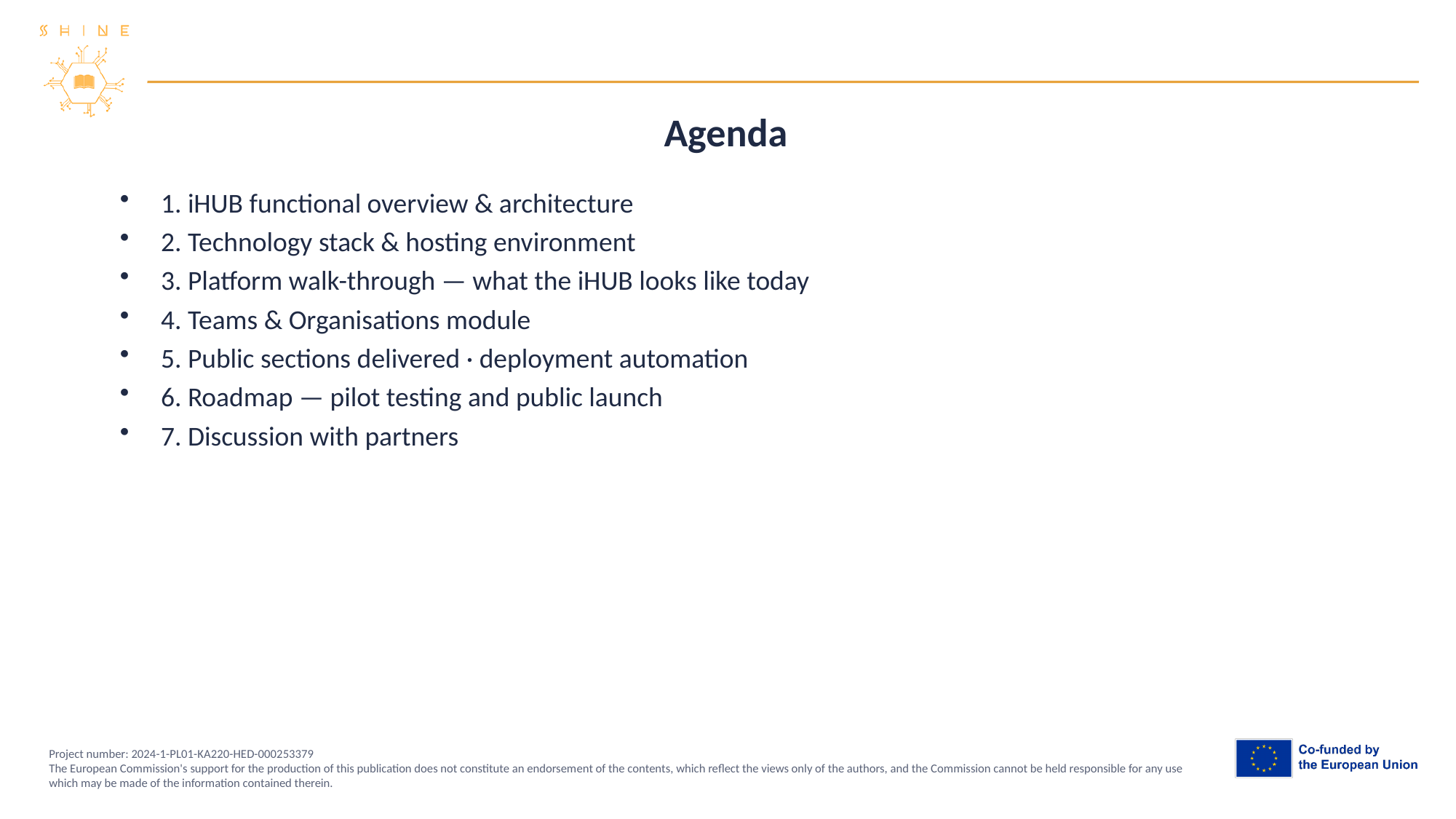

Agenda
1. iHUB functional overview & architecture
2. Technology stack & hosting environment
3. Platform walk-through — what the iHUB looks like today
4. Teams & Organisations module
5. Public sections delivered · deployment automation
6. Roadmap — pilot testing and public launch
7. Discussion with partners